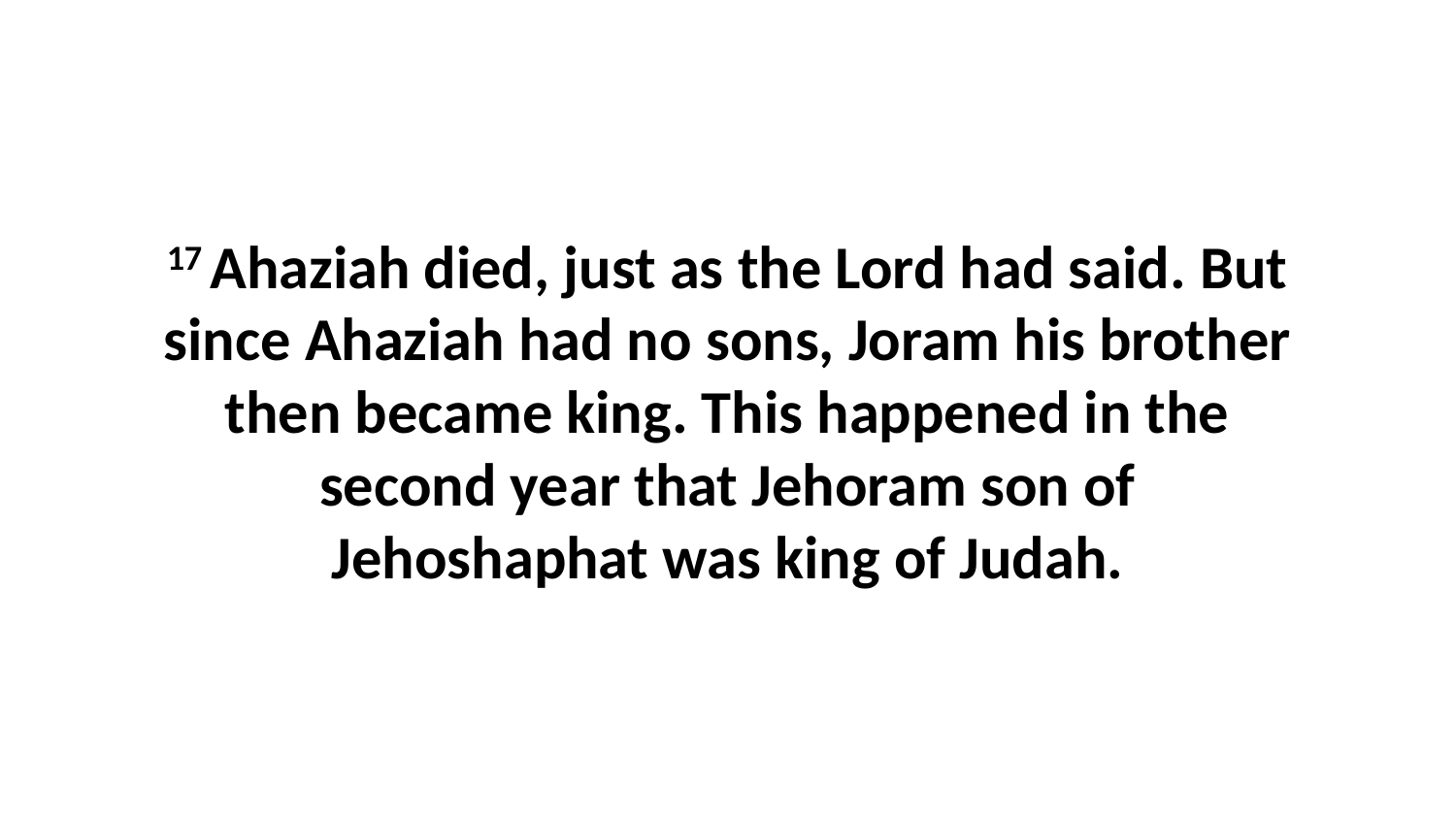

17 Ahaziah died, just as the Lord had said. But since Ahaziah had no sons, Joram his brother then became king. This happened in the second year that Jehoram son of Jehoshaphat was king of Judah.